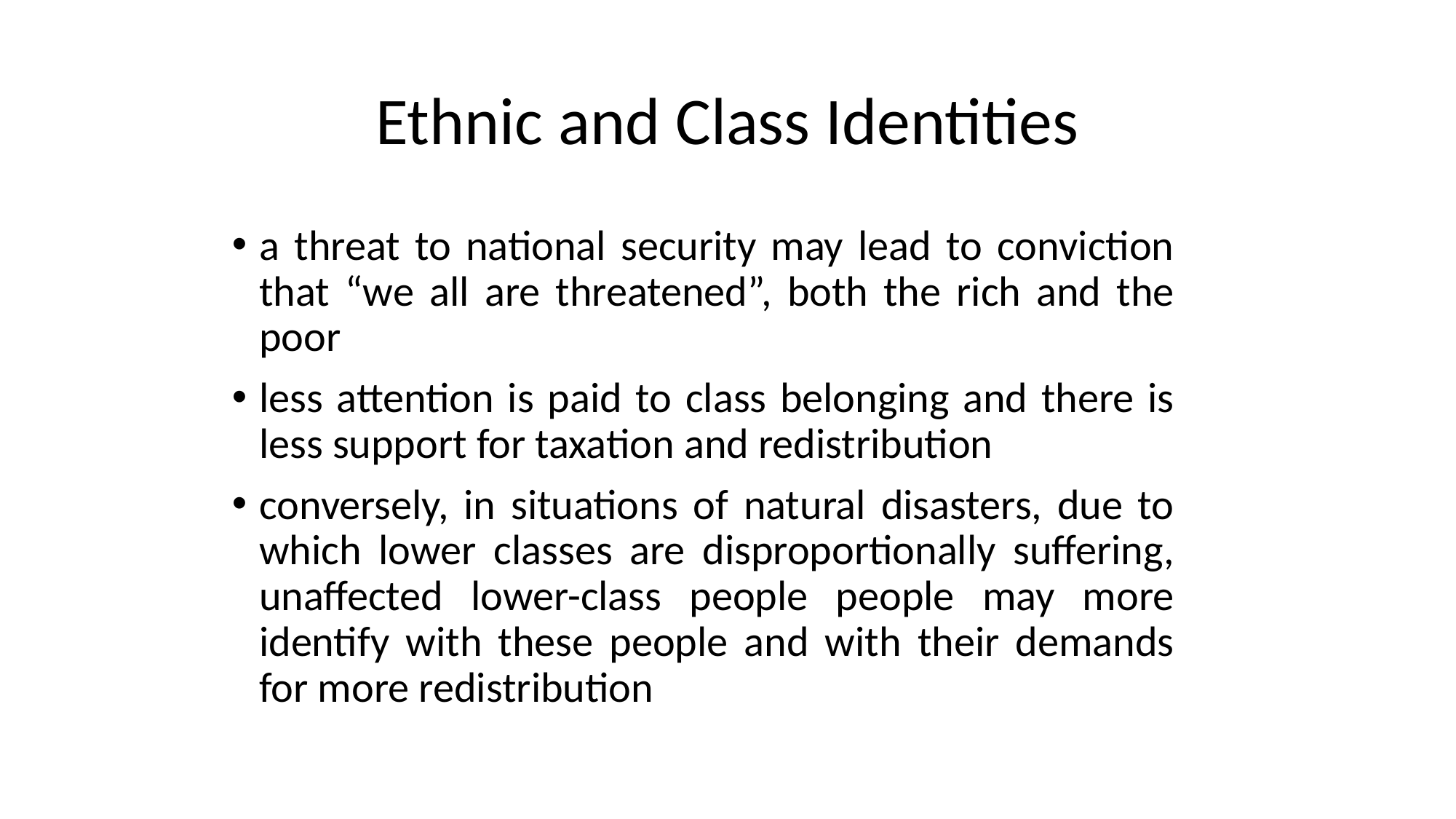

# Ethnic and Class Identities
a threat to national security may lead to conviction that “we all are threatened”, both the rich and the poor
less attention is paid to class belonging and there is less support for taxation and redistribution
conversely, in situations of natural disasters, due to which lower classes are disproportionally suffering, unaffected lower-class people people may more identify with these people and with their demands for more redistribution